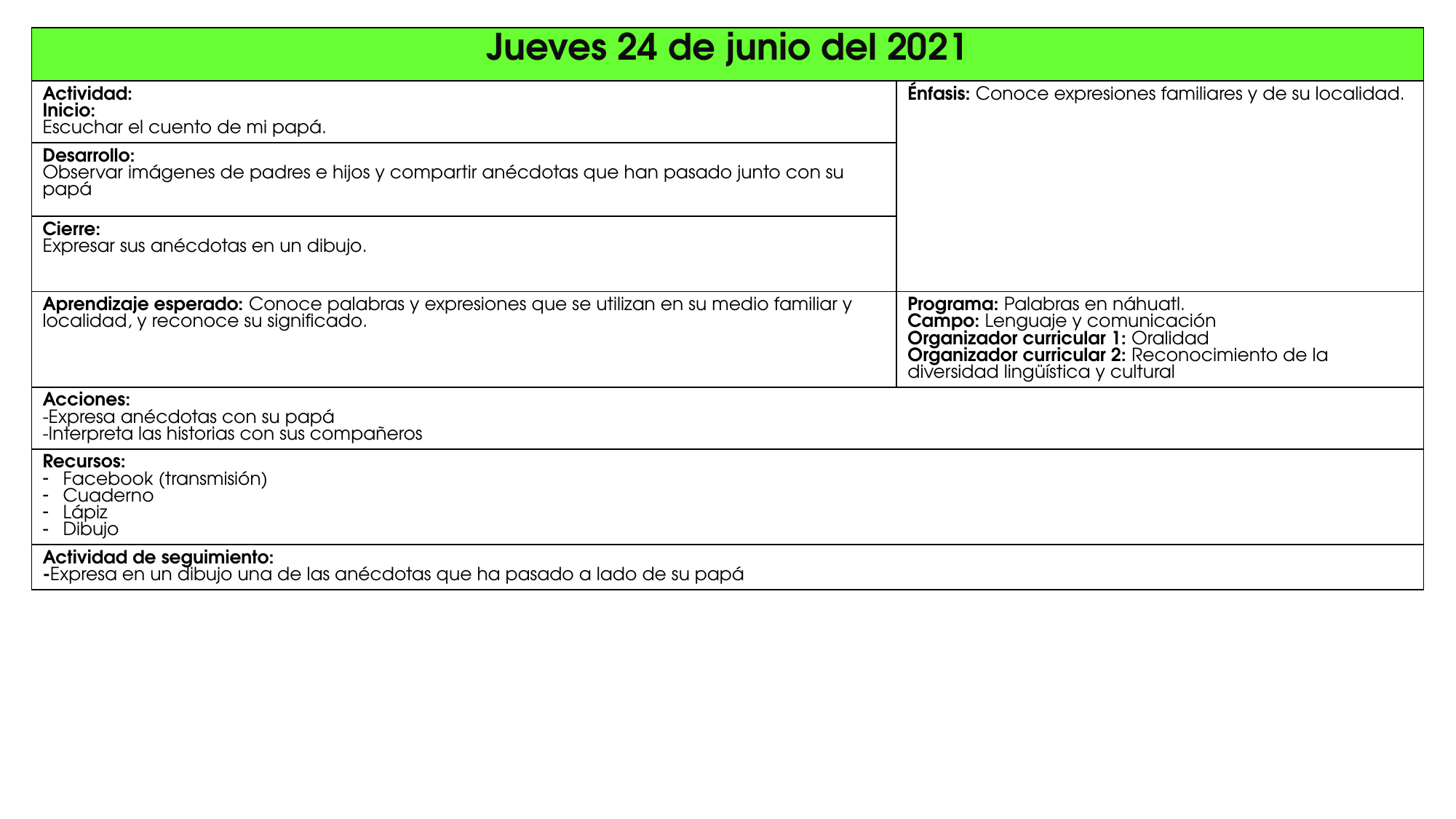

| Jueves 24 de junio del 2021 |  |
| --- | --- |
| Actividad: Inicio: Escuchar el cuento de mi papá. | Énfasis: Conoce expresiones familiares y de su localidad. |
| Desarrollo: Observar imágenes de padres e hijos y compartir anécdotas que han pasado junto con su papá |  |
| Cierre: Expresar sus anécdotas en un dibujo. |  |
| Aprendizaje esperado: Conoce palabras y expresiones que se utilizan en su medio familiar y localidad, y reconoce su significado. | Programa: Palabras en náhuatl. Campo: Lenguaje y comunicación Organizador curricular 1: Oralidad Organizador curricular 2: Reconocimiento de la diversidad lingüística y cultural |
| Acciones: -Expresa anécdotas con su papá -Interpreta las historias con sus compañeros |  |
| Recursos: Facebook (transmisión) Cuaderno Lápiz Dibujo |  |
| Actividad de seguimiento: -Expresa en un dibujo una de las anécdotas que ha pasado a lado de su papá |  |